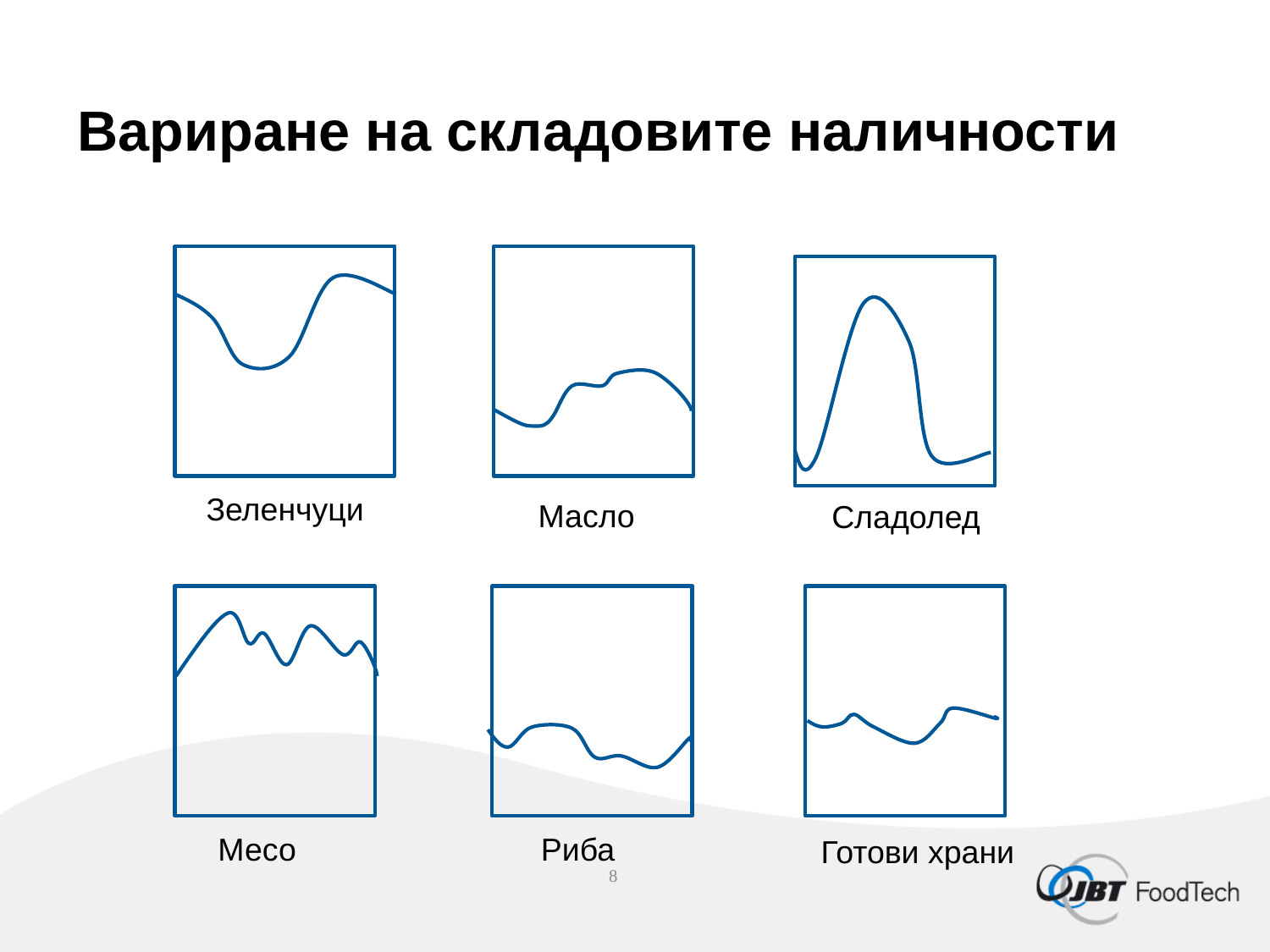

# Вариране на складовите наличности

Зеленчуци
Масло
Сладолед

Месо
Риба
Готови храни
8